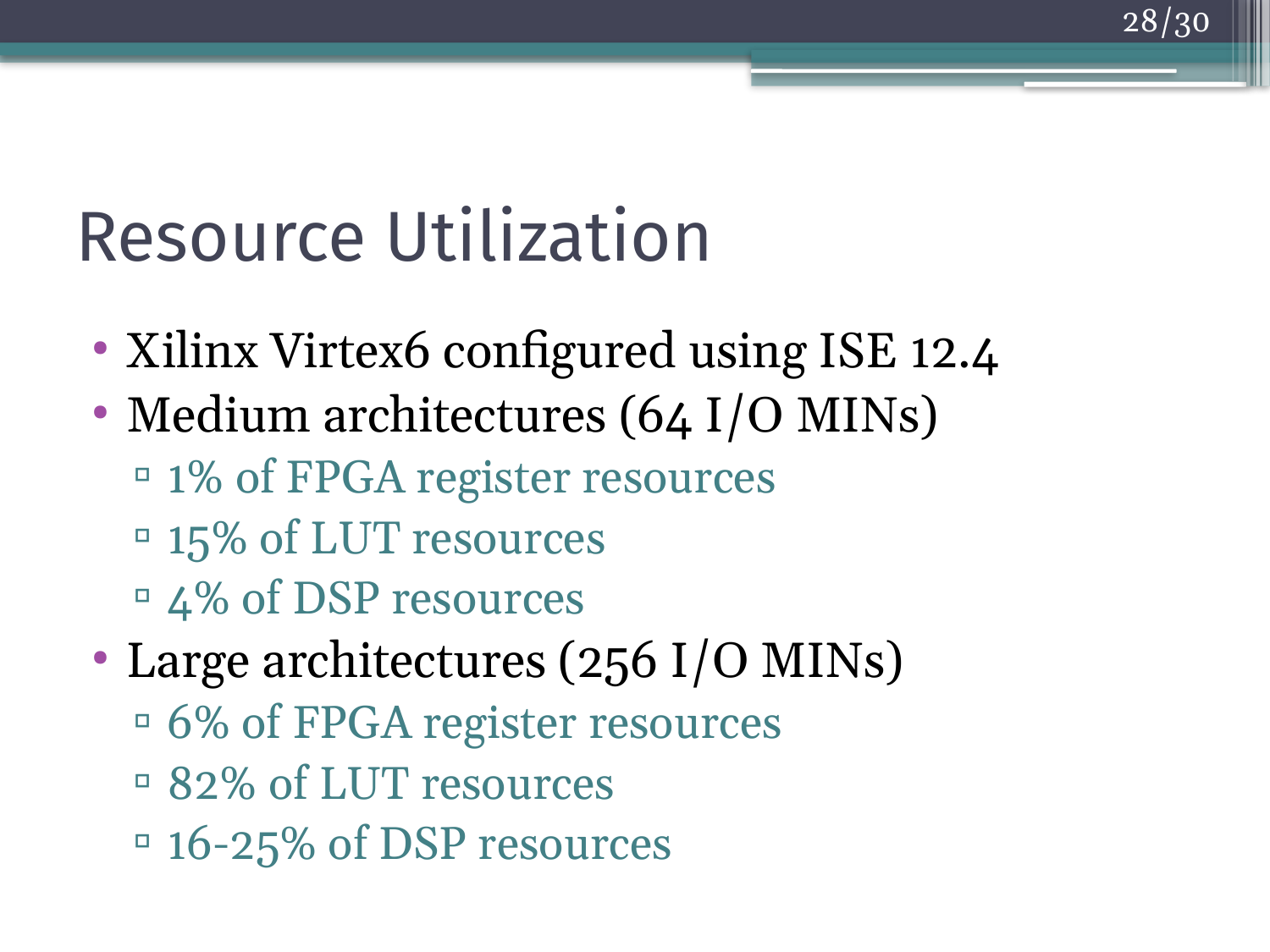

# Resource Utilization
Xilinx Virtex6 configured using ISE 12.4
Medium architectures (64 I/O MINs)
1% of FPGA register resources
15% of LUT resources
4% of DSP resources
Large architectures (256 I/O MINs)
6% of FPGA register resources
82% of LUT resources
16-25% of DSP resources